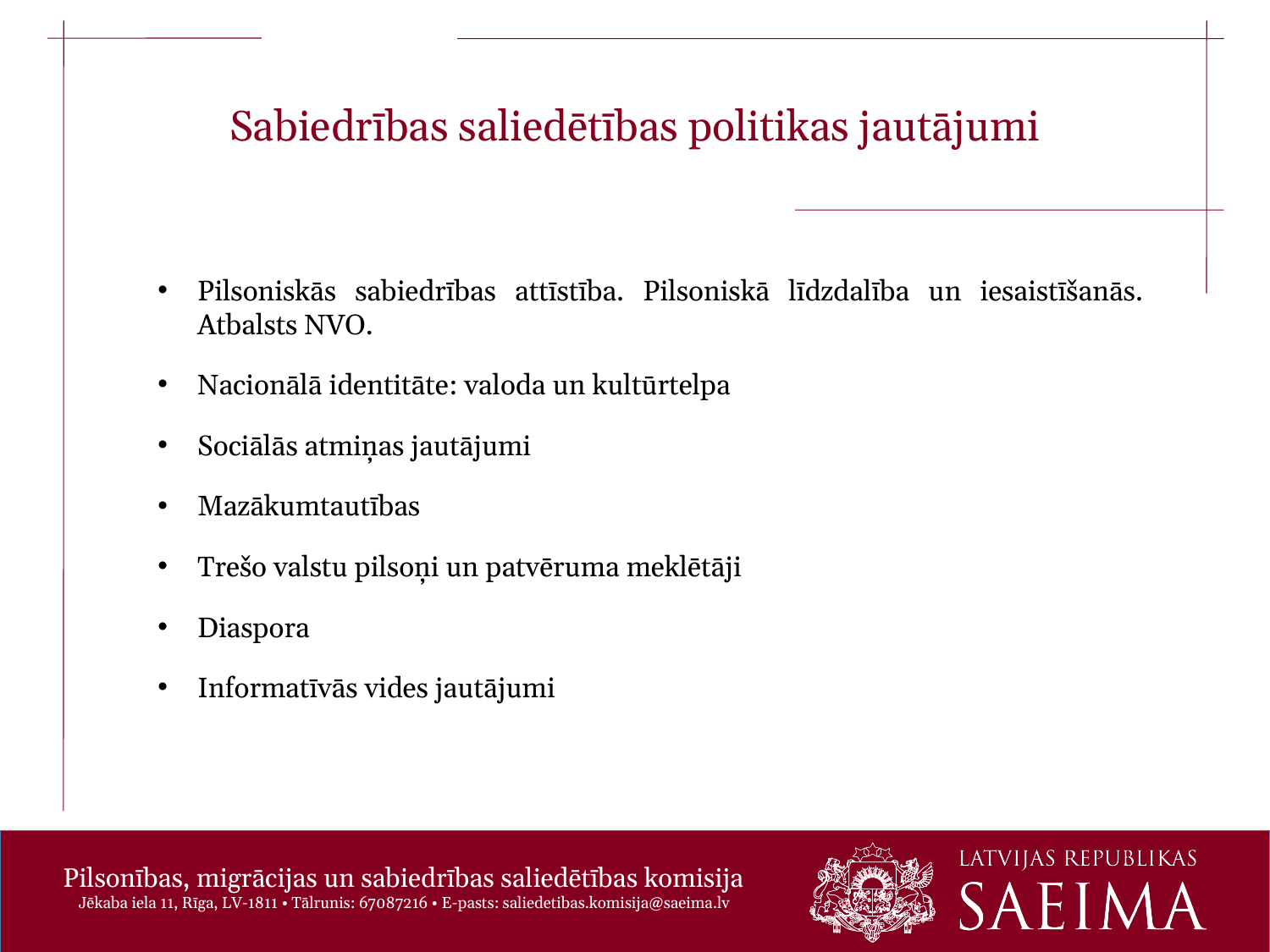

Sabiedrības saliedētības politikas jautājumi
Pilsoniskās sabiedrības attīstība. Pilsoniskā līdzdalība un iesaistīšanās. Atbalsts NVO.
Nacionālā identitāte: valoda un kultūrtelpa
Sociālās atmiņas jautājumi
Mazākumtautības
Trešo valstu pilsoņi un patvēruma meklētāji
Diaspora
Informatīvās vides jautājumi